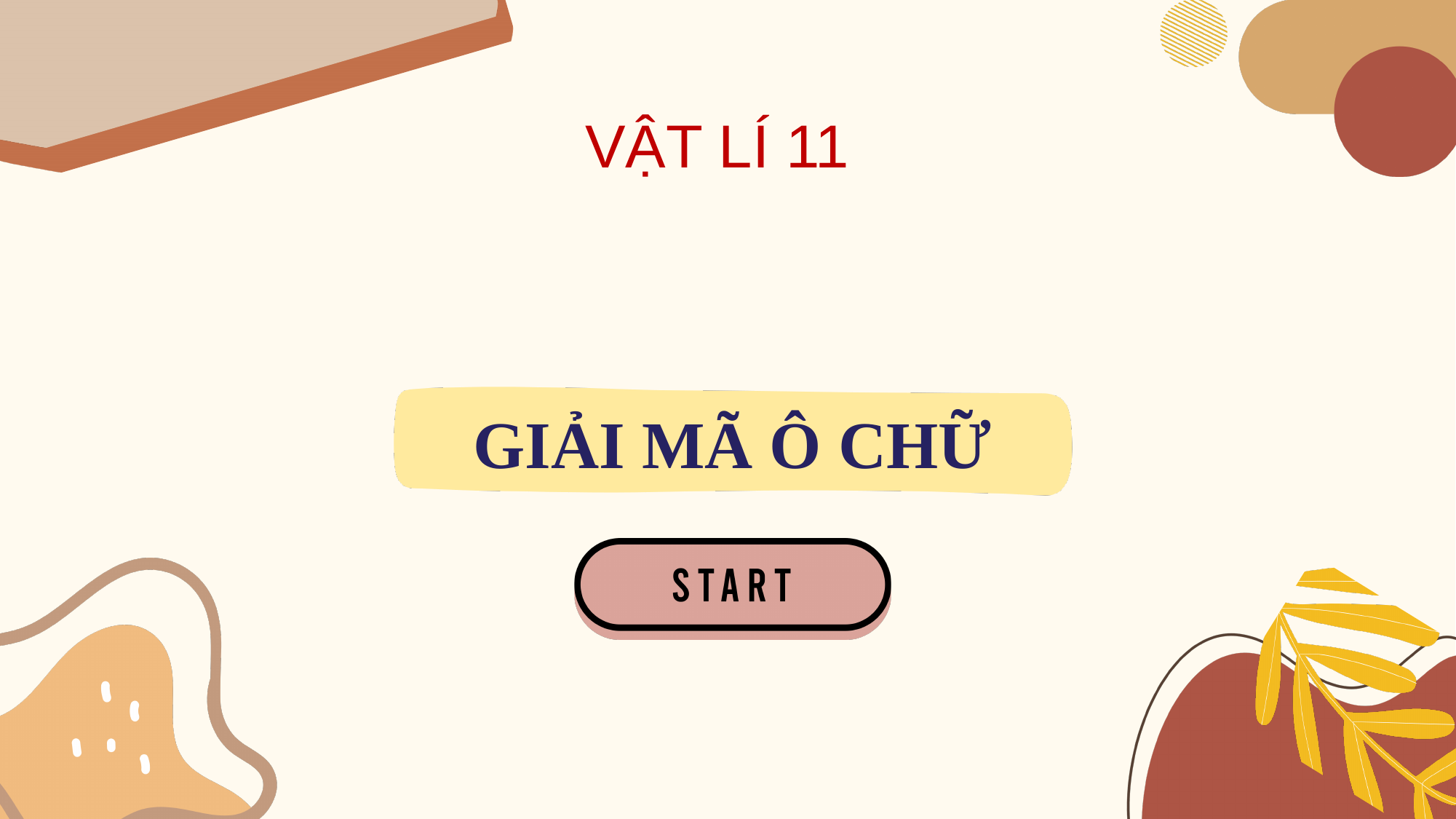

VẬT LÍ 11

TỤ ĐIỆN

GIẢI MÃ Ô CHỮ